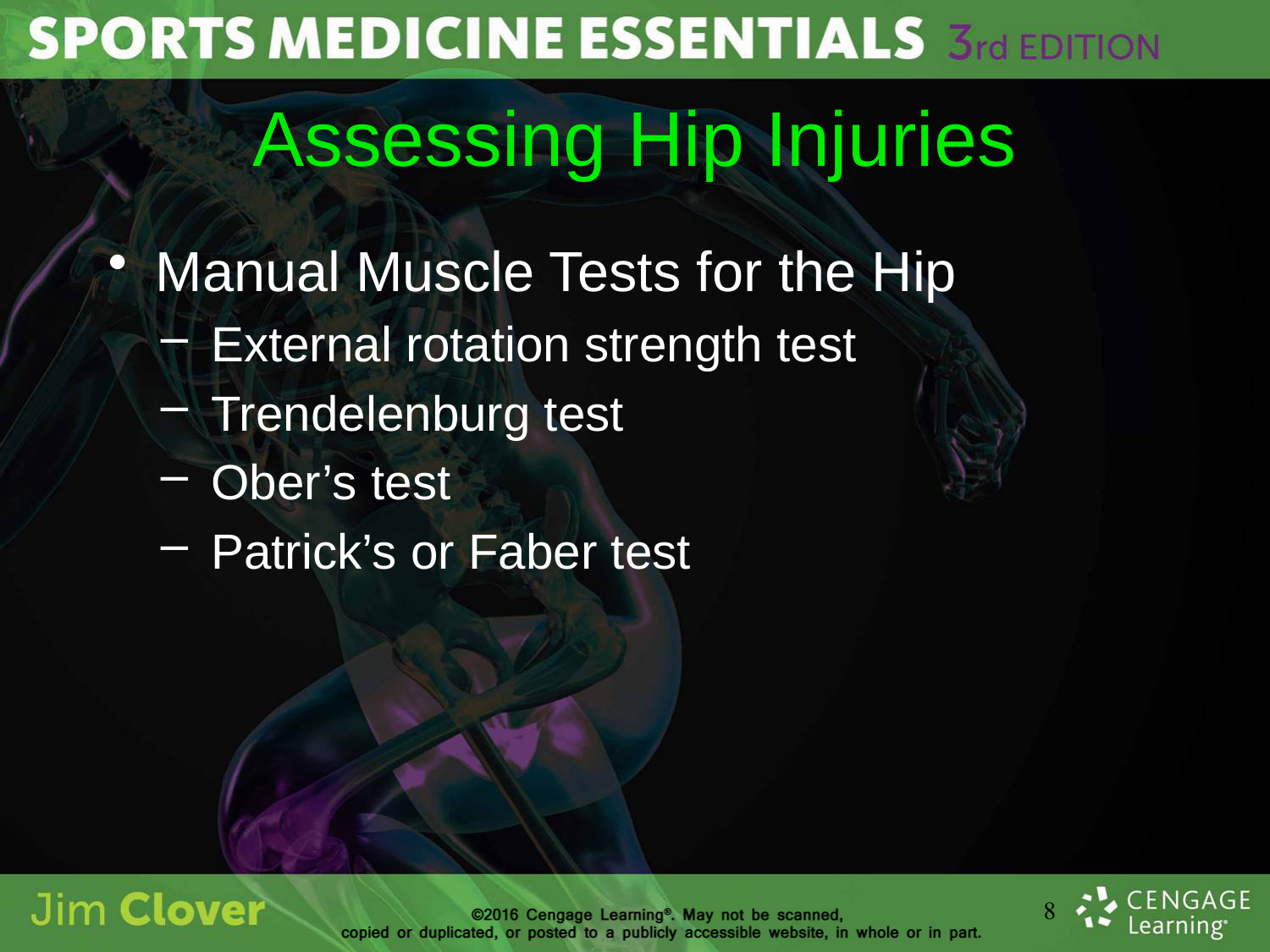

# Assessing Hip Injuries
Manual Muscle Tests for the Hip
External rotation strength test
Trendelenburg test
Ober’s test
Patrick’s or Faber test

8